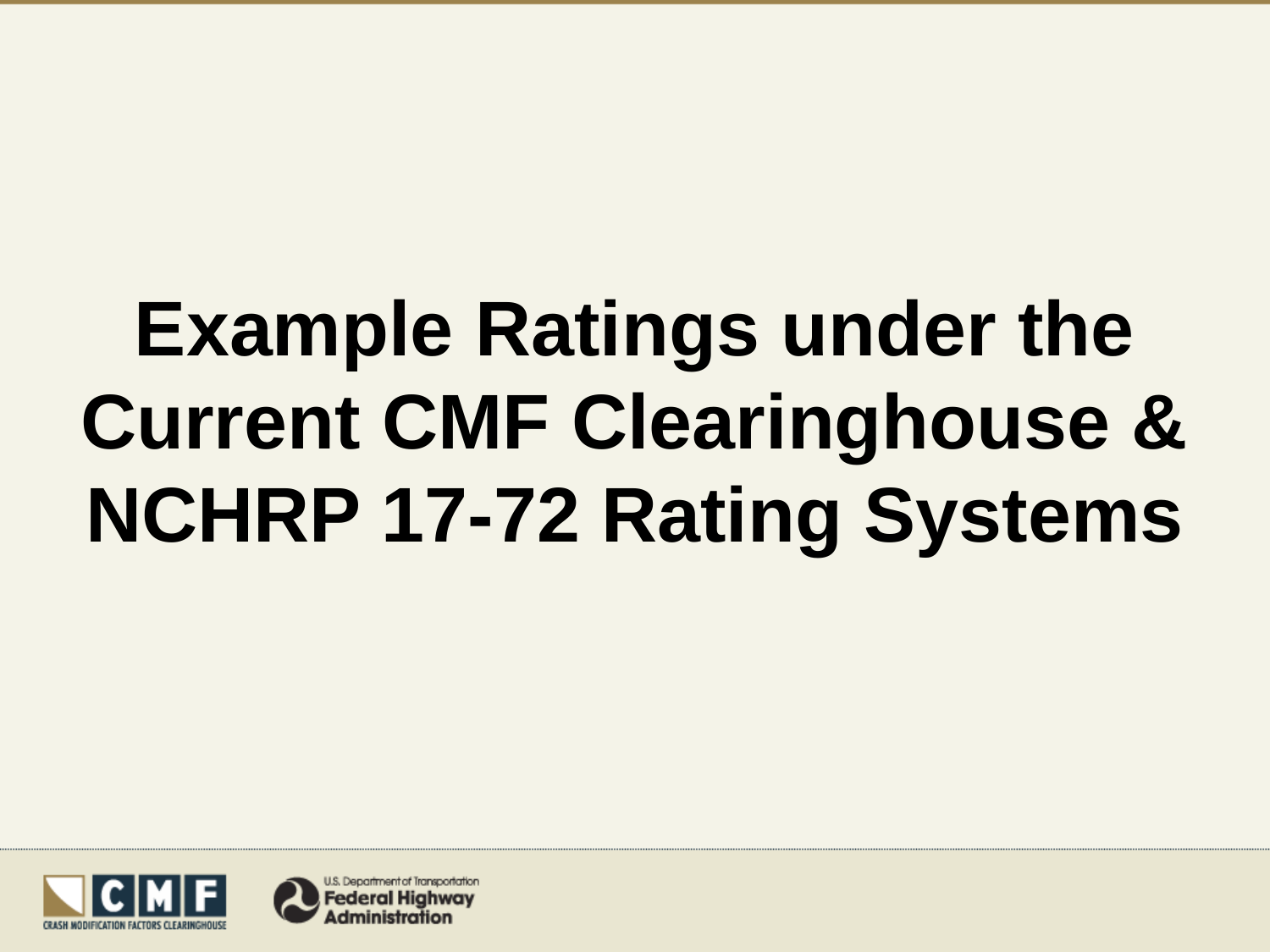

# Example Ratings under the Current CMF Clearinghouse & NCHRP 17-72 Rating Systems